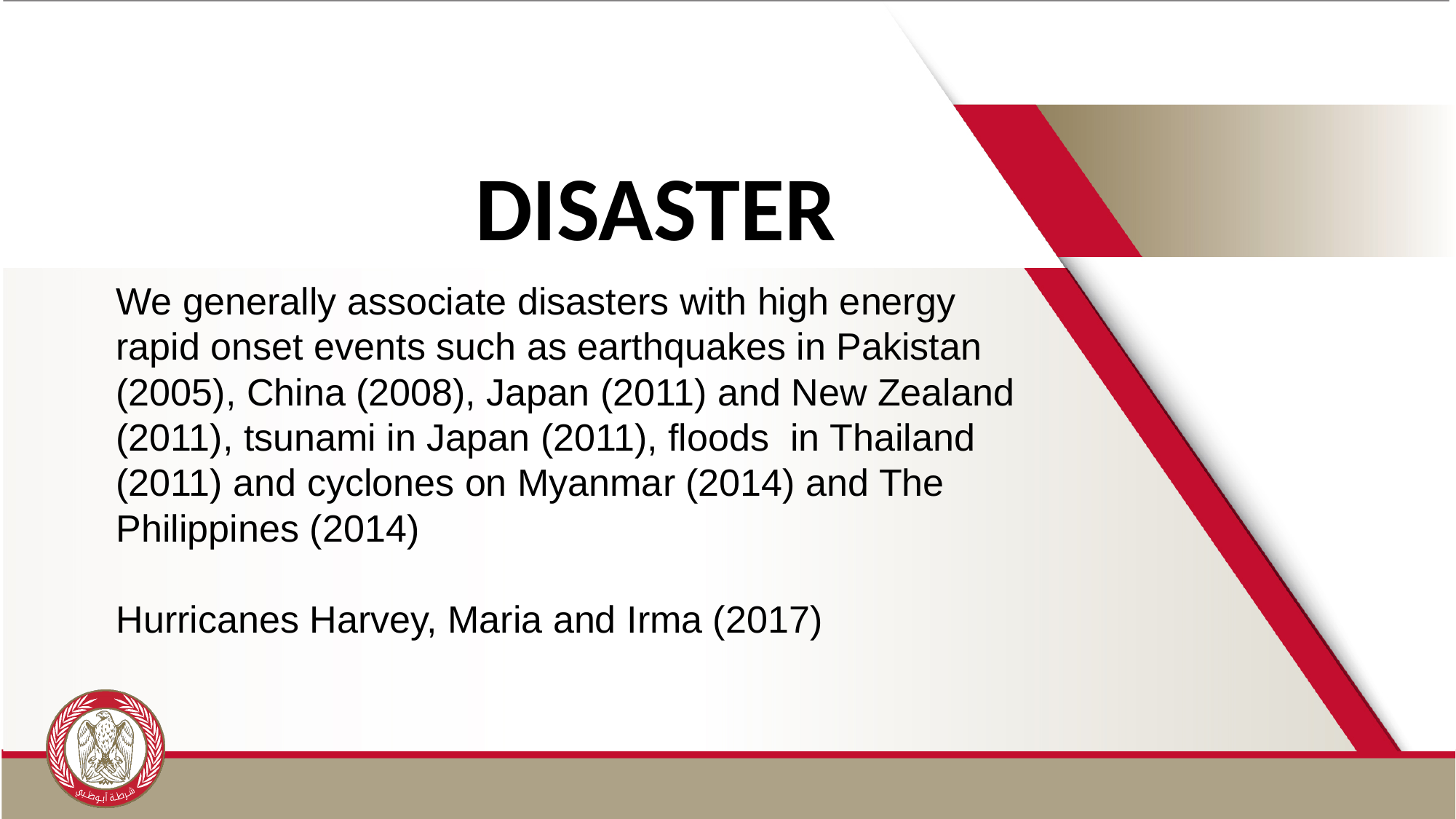

Disaster
We generally associate disasters with high energy rapid onset events such as earthquakes in Pakistan (2005), China (2008), Japan (2011) and New Zealand (2011), tsunami in Japan (2011), floods  in Thailand (2011) and cyclones on Myanmar (2014) and The Philippines (2014)

Hurricanes Harvey, Maria and Irma (2017)